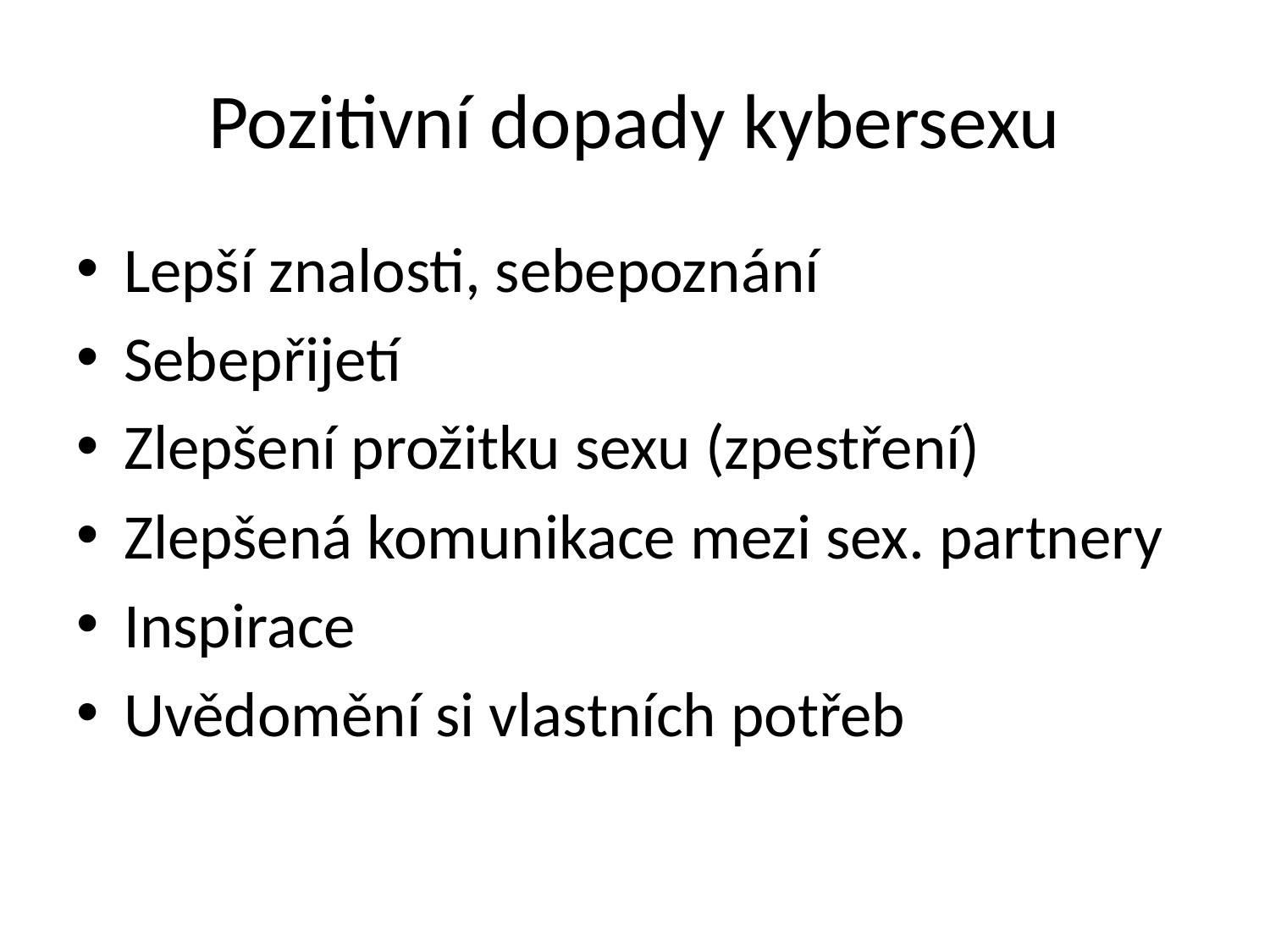

# Pozitivní dopady kybersexu
Lepší znalosti, sebepoznání
Sebepřijetí
Zlepšení prožitku sexu (zpestření)
Zlepšená komunikace mezi sex. partnery
Inspirace
Uvědomění si vlastních potřeb